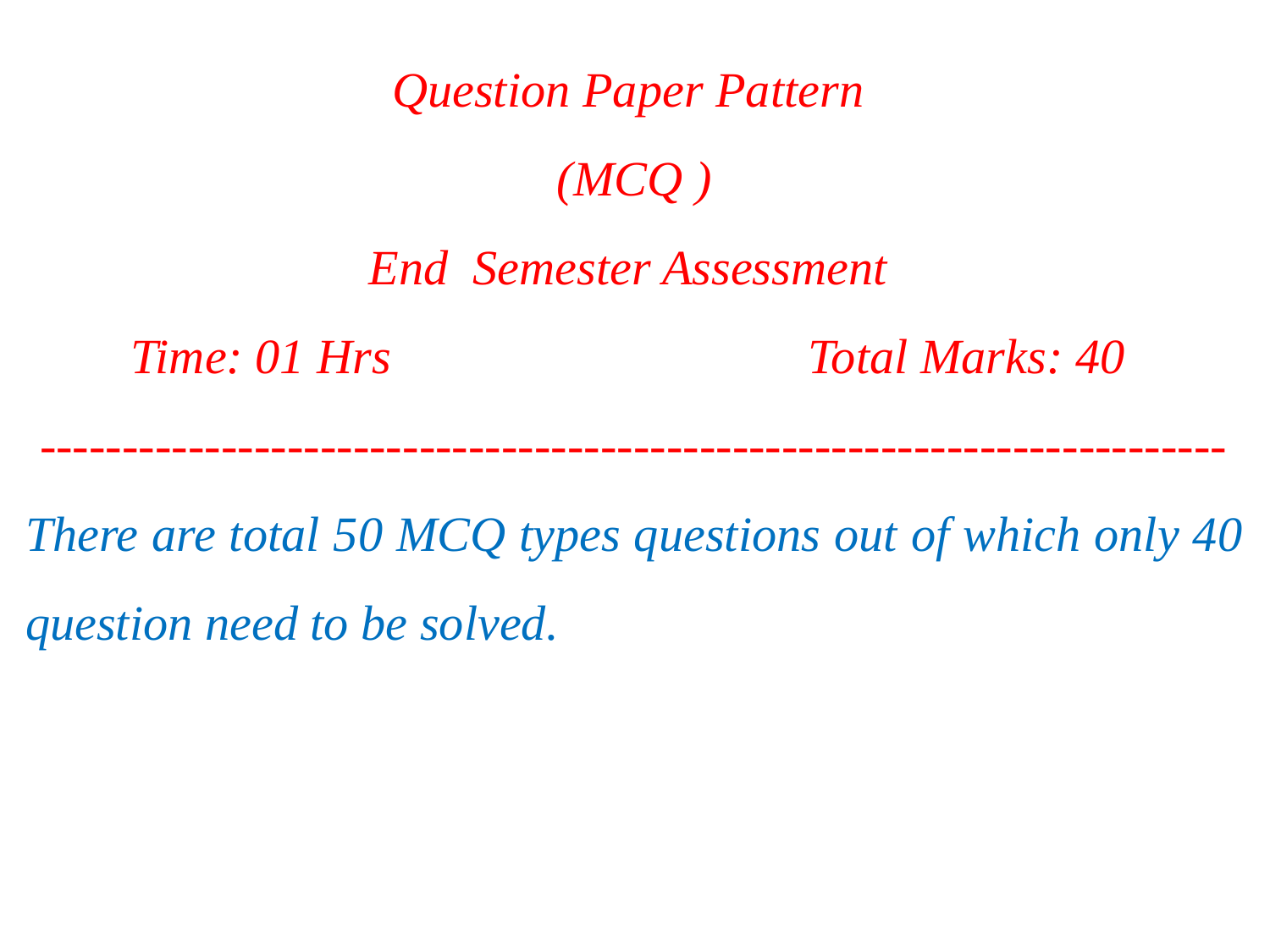

Question Paper Pattern
(MCQ )
End  Semester Assessment
Time: 01 Hrs                                  Total Marks: 40
------------------------------------------------------------------------
There are total 50 MCQ types questions out of which only 40 question need to be solved.